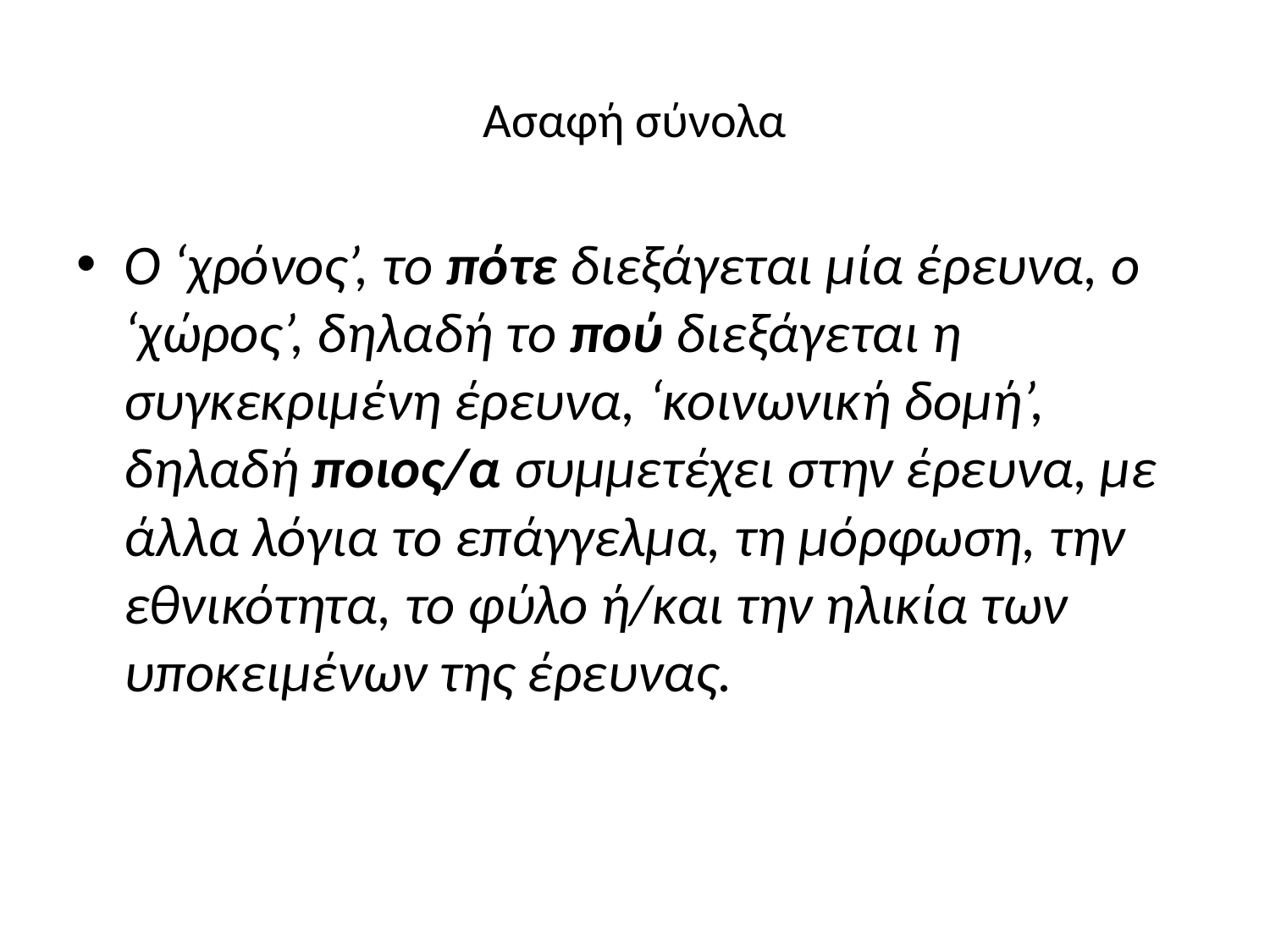

# Ασαφή σύνολα
Ο ‘χρόνος’, το πότε διεξάγεται μία έρευνα, ο ‘χώρος’, δηλαδή το πού διεξάγεται η συγκεκριμένη έρευνα, ‘κοινωνική δομή’, δηλαδή ποιος/α συμμετέχει στην έρευνα, με άλλα λόγια το επάγγελμα, τη μόρφωση, την εθνικότητα, το φύλο ή/και την ηλικία των υποκειμένων της έρευνας.